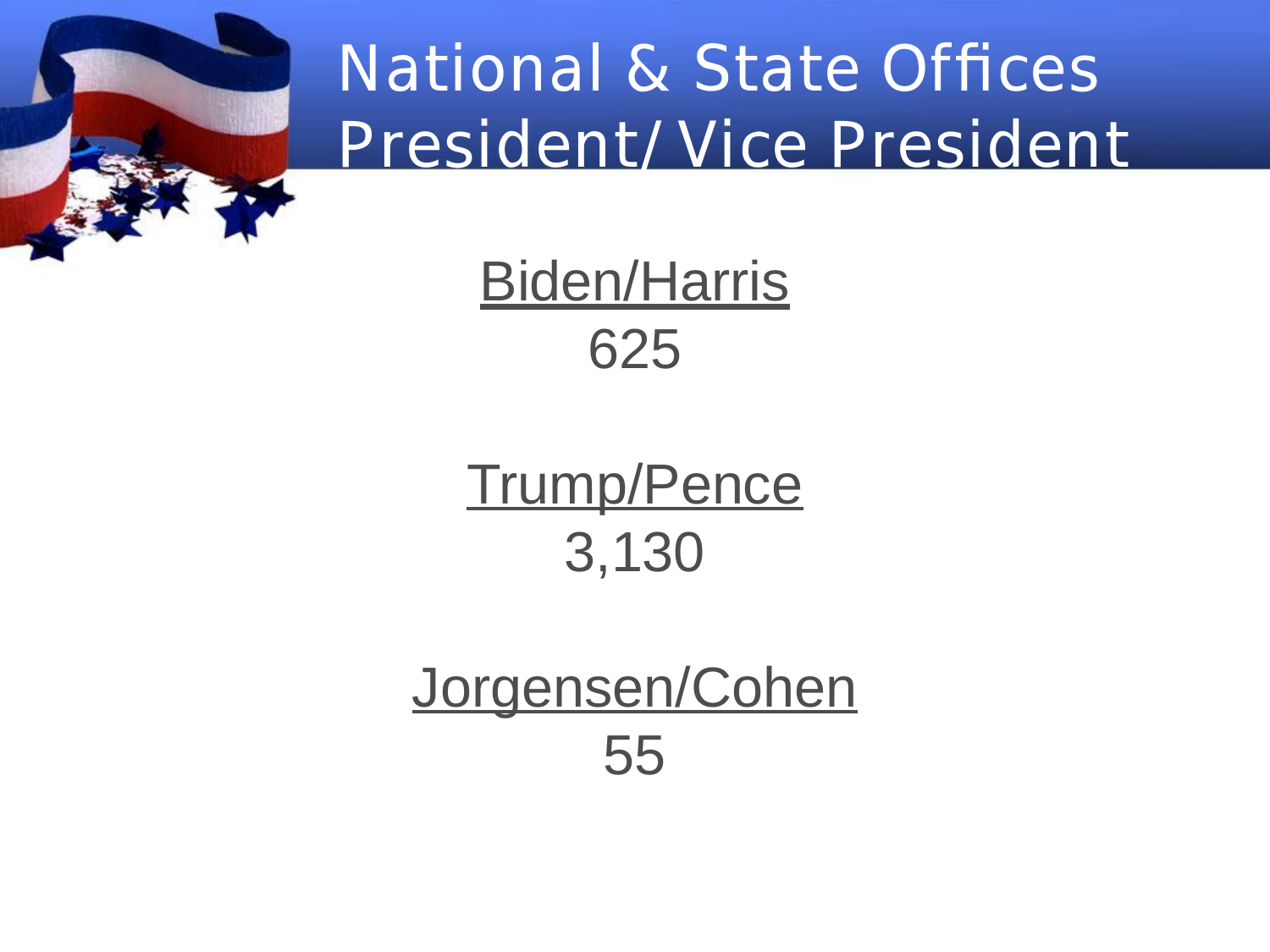

# National & State Offices President/Vice President
Biden/Harris
625

Trump/Pence
3,130

Jorgensen/Cohen
55